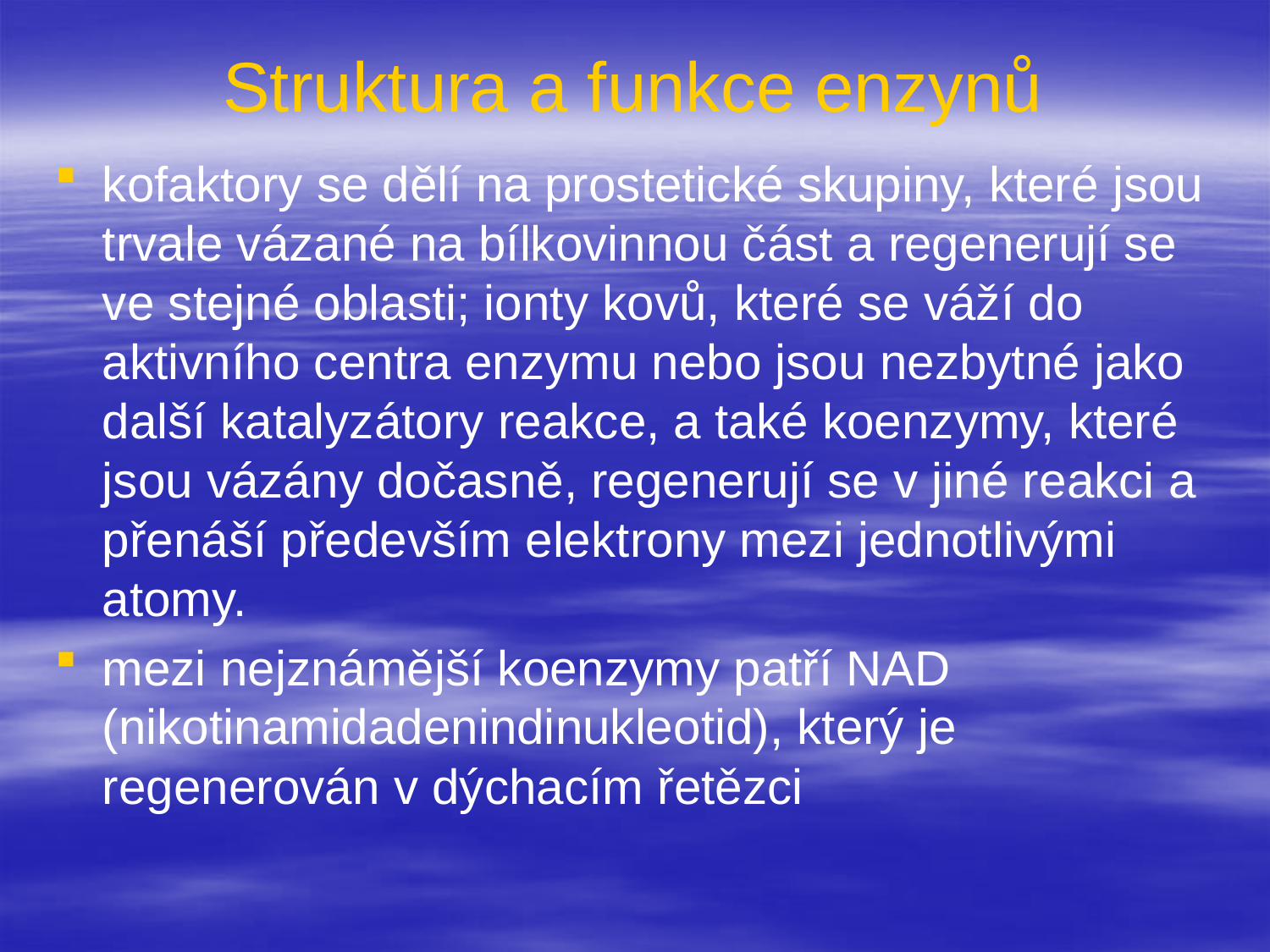

# Struktura a funkce enzynů
kofaktory se dělí na prostetické skupiny, které jsou trvale vázané na bílkovinnou část a regenerují se ve stejné oblasti; ionty kovů, které se váží do aktivního centra enzymu nebo jsou nezbytné jako další katalyzátory reakce, a také koenzymy, které jsou vázány dočasně, regenerují se v jiné reakci a přenáší především elektrony mezi jednotlivými atomy.
mezi nejznámější koenzymy patří NAD (nikotinamidadenindinukleotid), který je regenerován v dýchacím řetězci